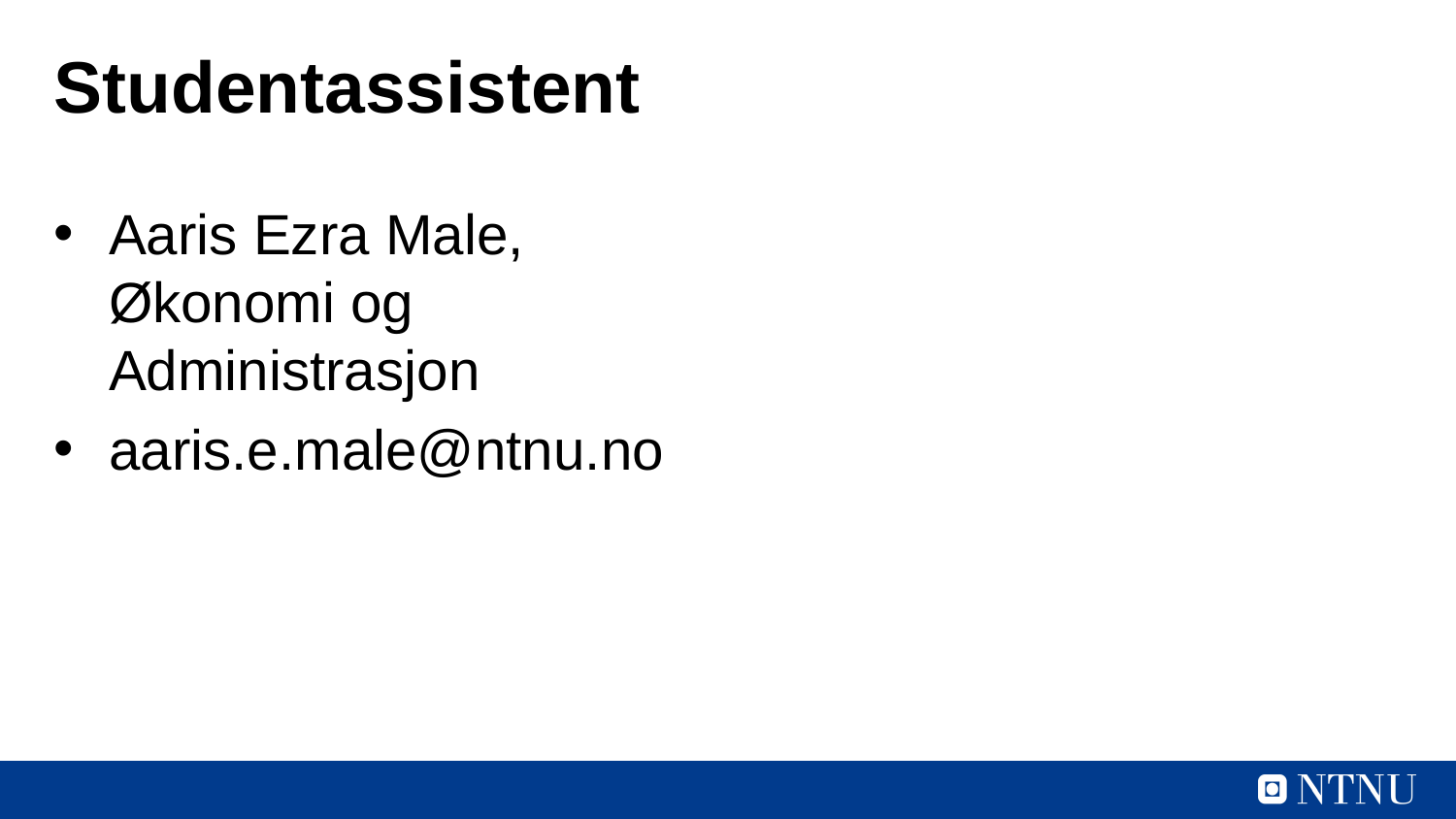

# Studentassistent
Aaris Ezra Male, Økonomi og Administrasjon
aaris.e.male@ntnu.no